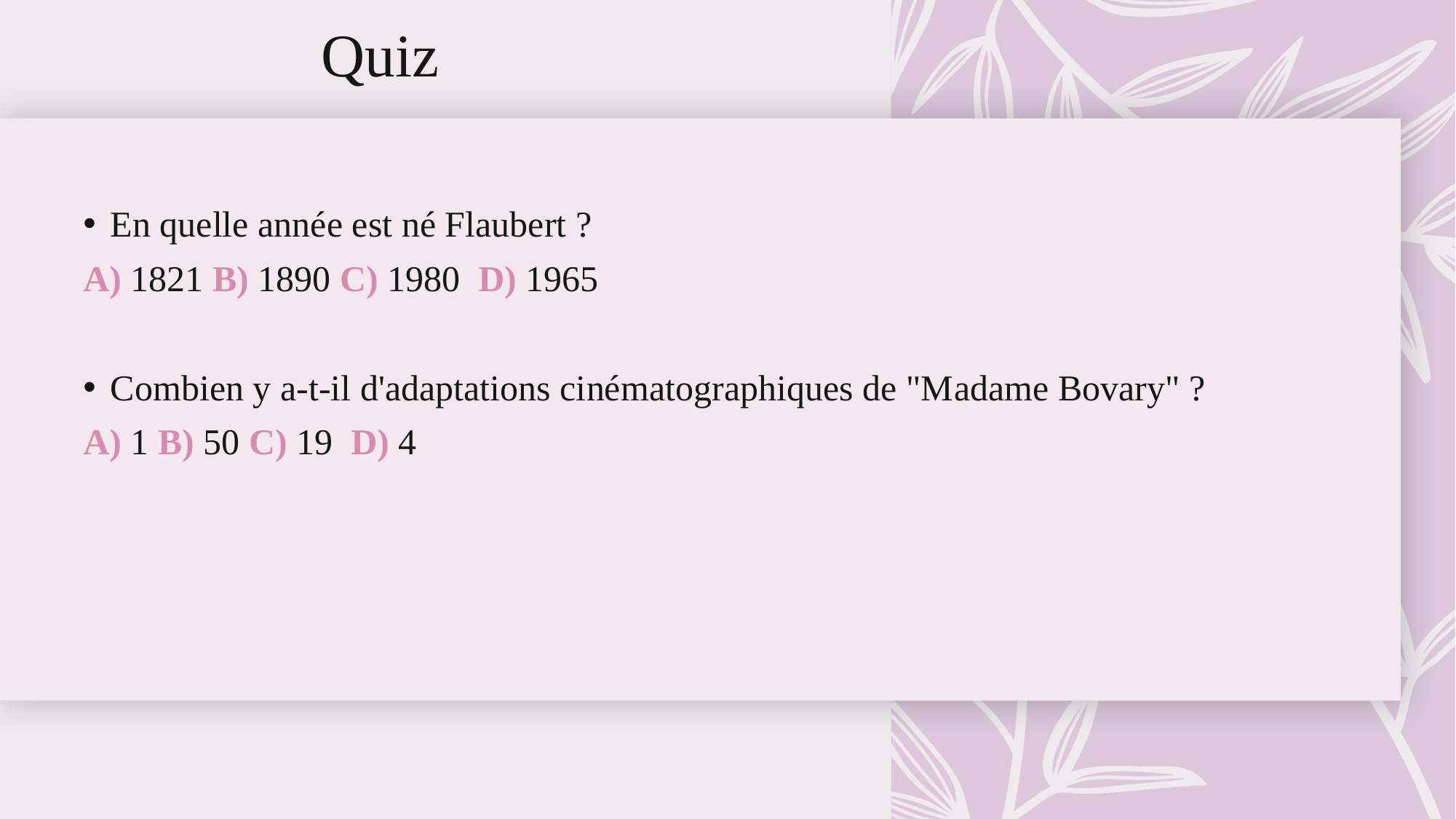

# Quiz

En quelle année est né Flaubert ?
A) 1821 B) 1890 C) 1980  D) 1965

Combien y a-t-il d'adaptations cinématographiques de "Madame Bovary" ?
A) 1 B) 50 C) 19  D) 4